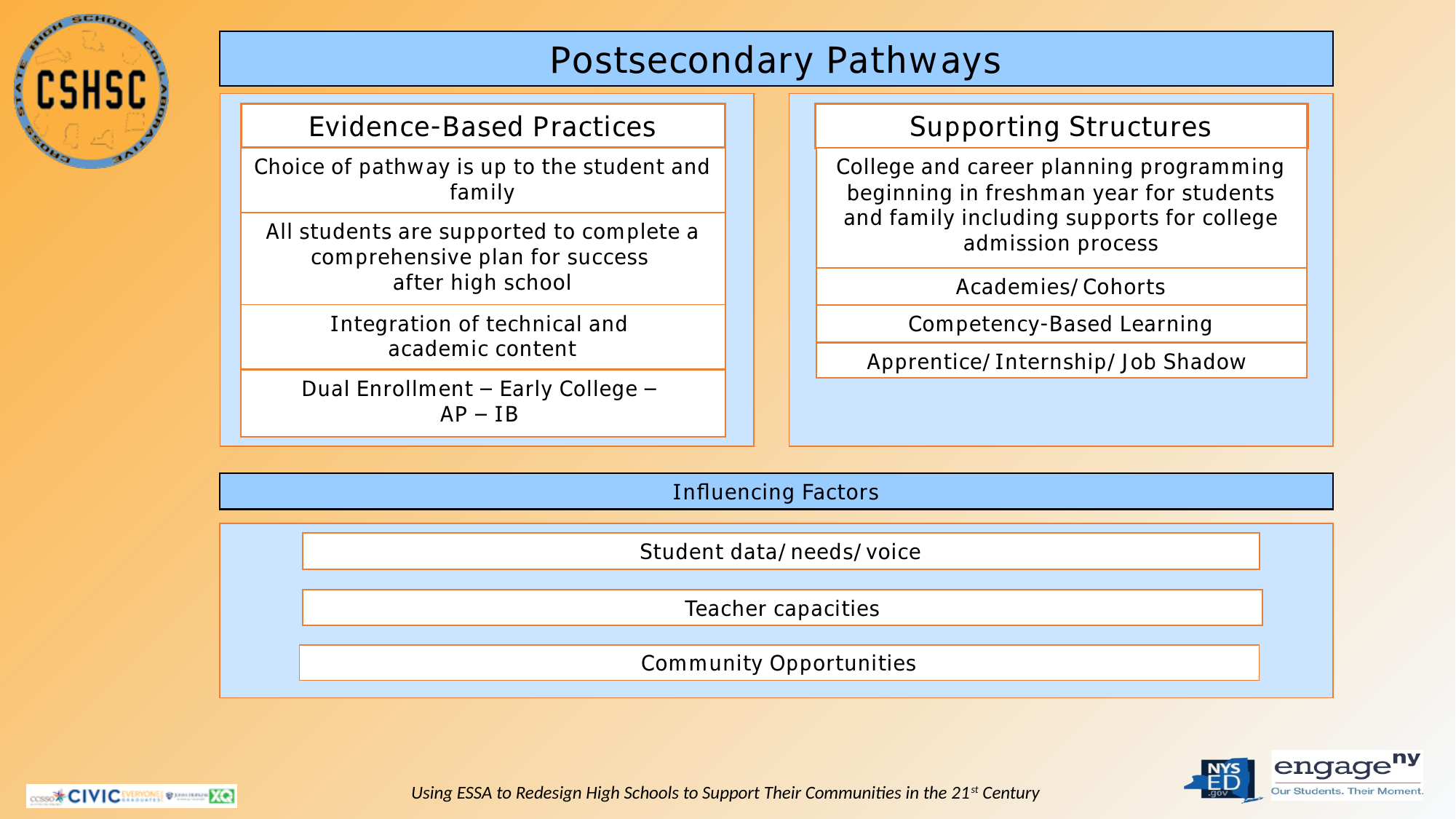

Postsecondary Pathways

Evidence-Based Practices
Supporting Structures
Choice of pathway is up to the student and family
College and career planning programming beginning in freshman year for students and family including supports for college admission process
All students are supported to complete a comprehensive plan for success
after high school

Academies/Cohorts
Integration of technical and
academic content
Competency-Based Learning
Apprentice/Internship/Job Shadow
Dual Enrollment – Early College –
AP – IB
Influencing Factors

Student data/needs/voice
Teacher capacities
Community Opportunities